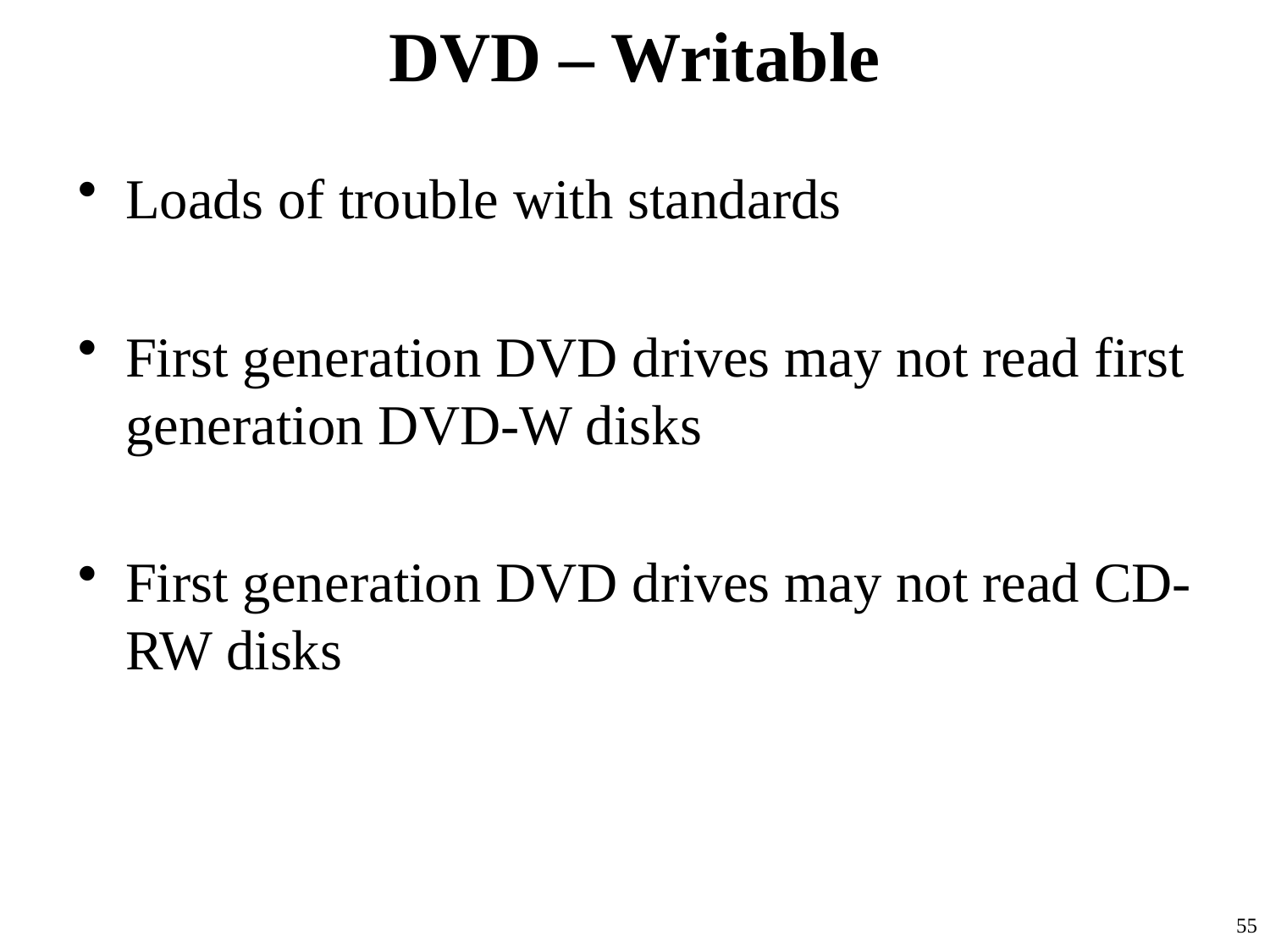

# DVD – Writable
Loads of trouble with standards

First generation DVD drives may not read first generation DVD-W disks

First generation DVD drives may not read CD-RW disks
55